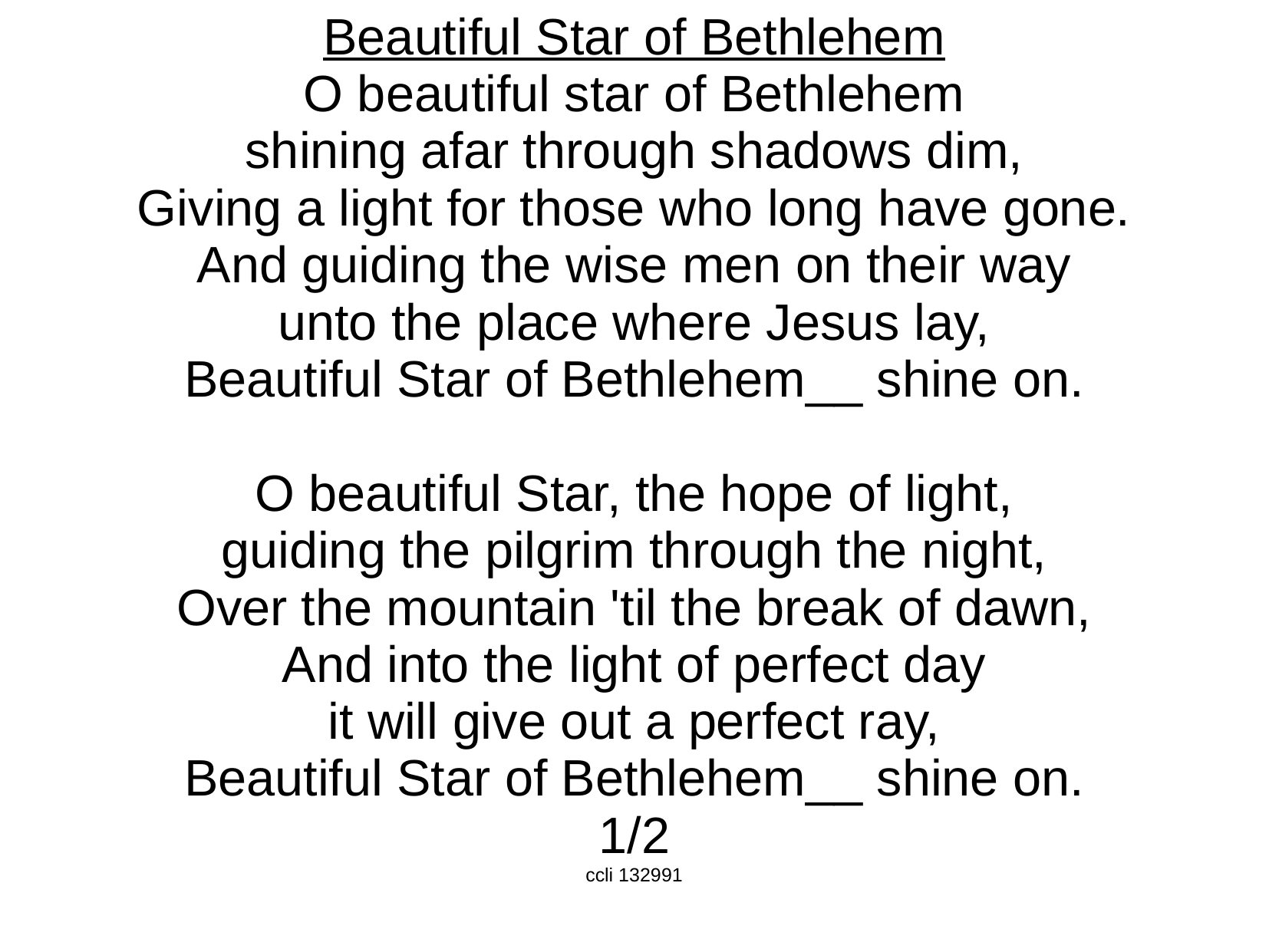

Beautiful Star of Bethlehem
O beautiful star of Bethlehem
shining afar through shadows dim,
Giving a light for those who long have gone.
And guiding the wise men on their way
unto the place where Jesus lay,
Beautiful Star of Bethlehem__ shine on.

O beautiful Star, the hope of light,
guiding the pilgrim through the night,
Over the mountain 'til the break of dawn,
And into the light of perfect day
it will give out a perfect ray,
Beautiful Star of Bethlehem__ shine on.
1/2
ccli 132991